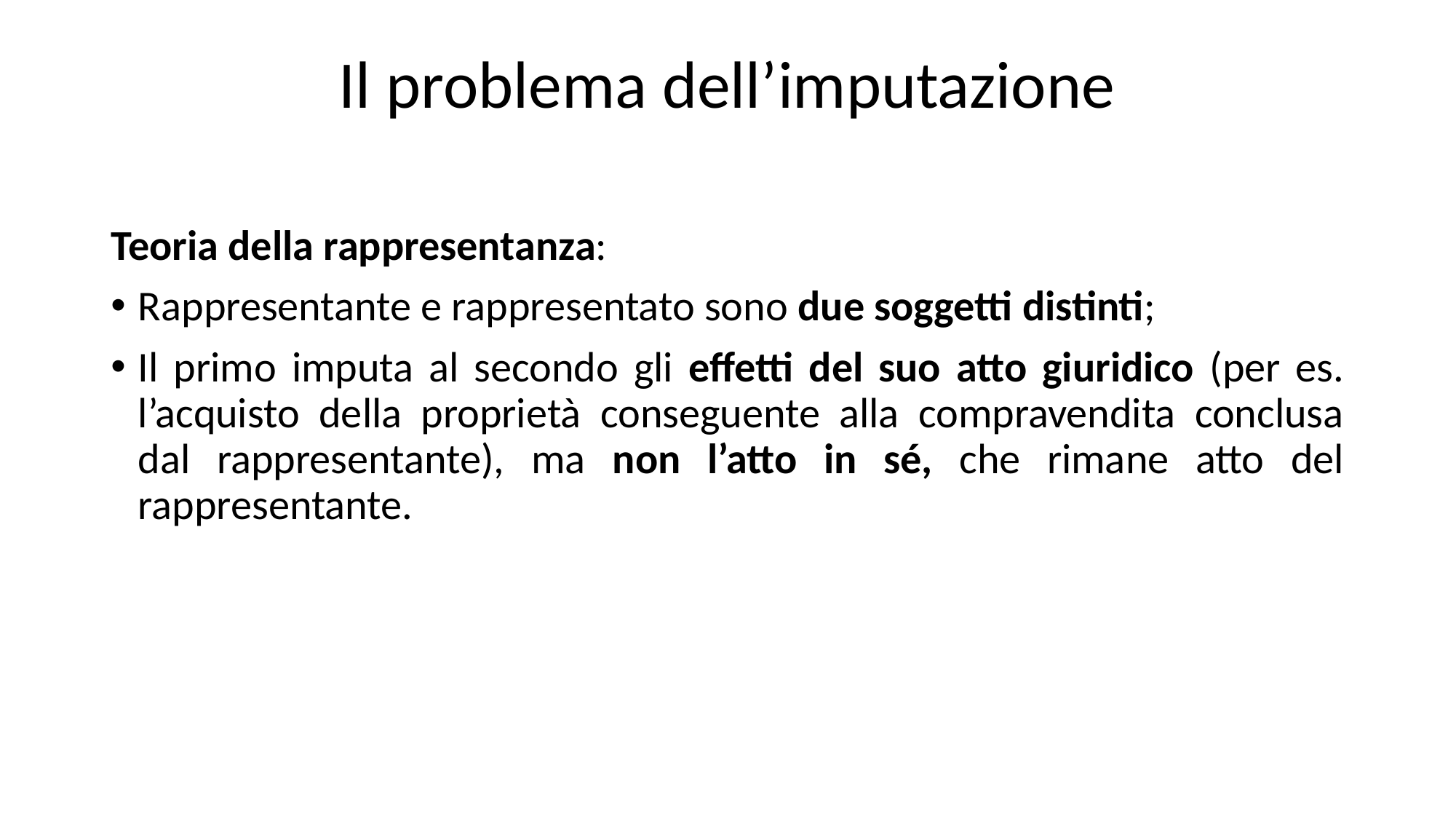

# Il problema dell’imputazione
Teoria della rappresentanza:
Rappresentante e rappresentato sono due soggetti distinti;
Il primo imputa al secondo gli effetti del suo atto giuridico (per es. l’acquisto della proprietà conseguente alla compravendita conclusa dal rappresentante), ma non l’atto in sé, che rimane atto del rappresentante.